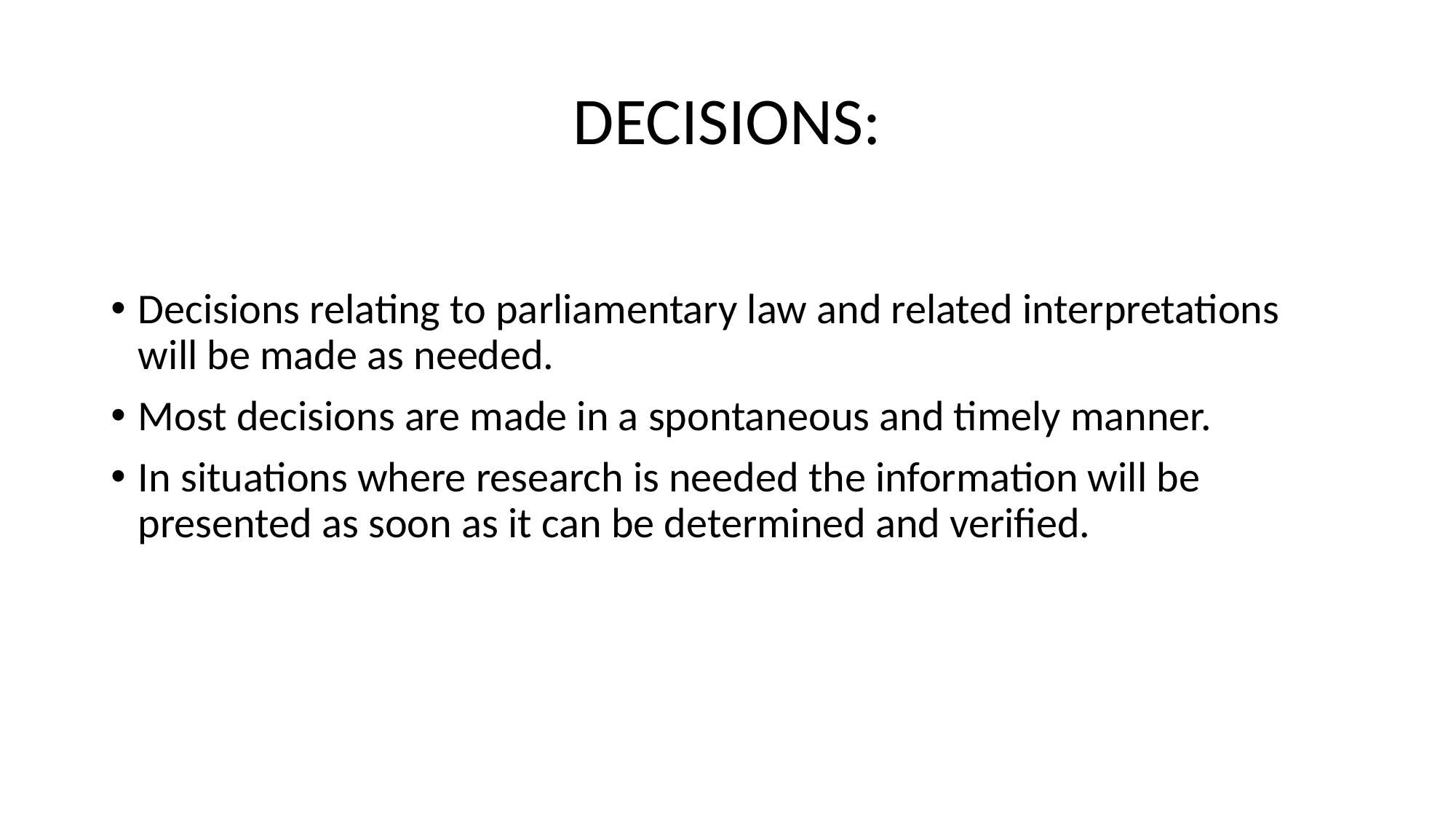

# DECISIONS:
Decisions relating to parliamentary law and related interpretations will be made as needed.
Most decisions are made in a spontaneous and timely manner.
In situations where research is needed the information will be presented as soon as it can be determined and verified.